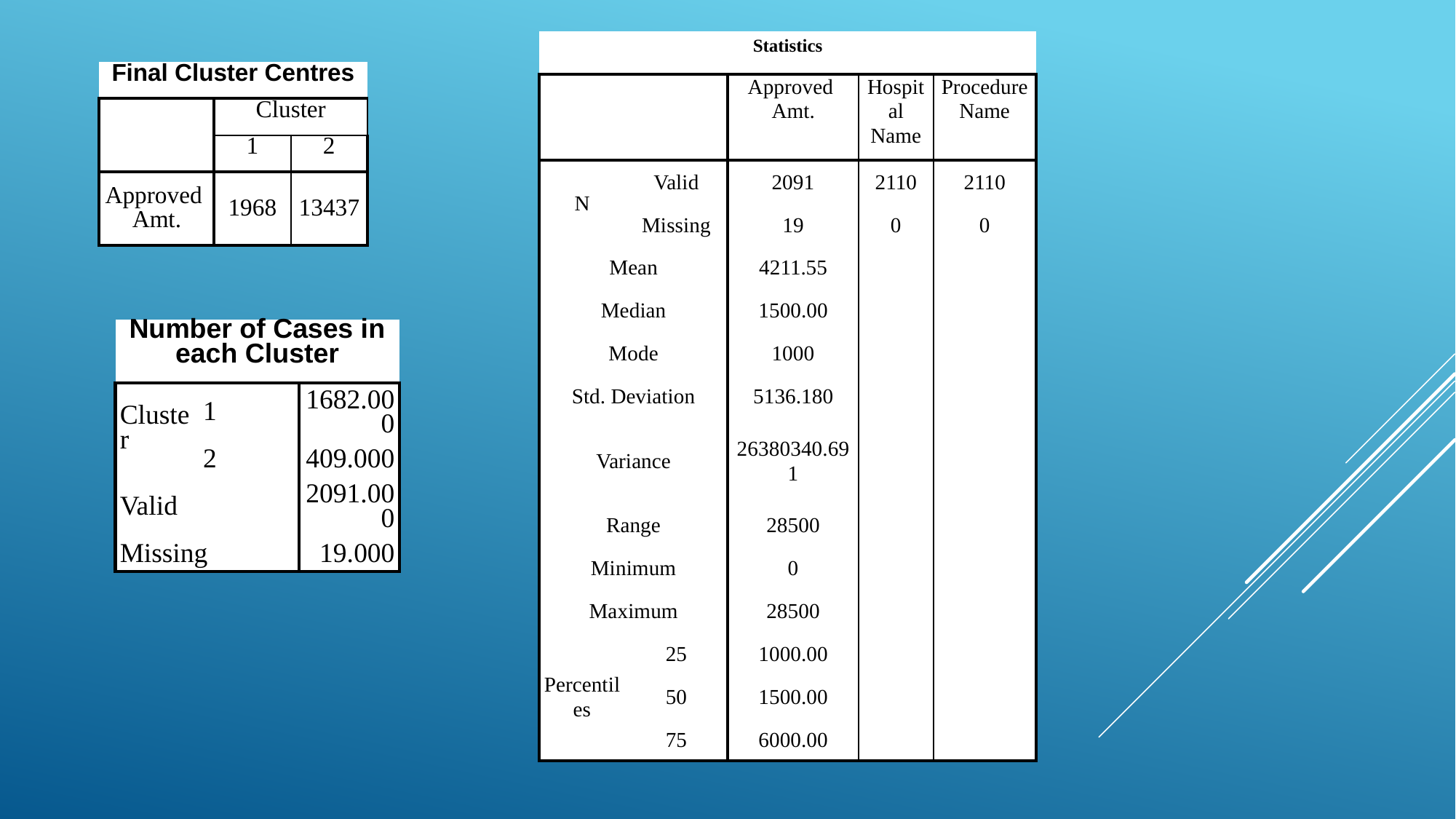

| Statistics |  |  |  |  |
| --- | --- | --- | --- | --- |
|  |  | Approved Amt. | Hospital Name | ProcedureName |
| N | Valid | 2091 | 2110 | 2110 |
|  | Missing | 19 | 0 | 0 |
| Mean |  | 4211.55 |  |  |
| Median |  | 1500.00 |  |  |
| Mode |  | 1000 |  |  |
| Std. Deviation |  | 5136.180 |  |  |
| Variance |  | 26380340.691 |  |  |
| Range |  | 28500 |  |  |
| Minimum |  | 0 |  |  |
| Maximum |  | 28500 |  |  |
| Percentiles | 25 | 1000.00 |  |  |
|  | 50 | 1500.00 |  |  |
|  | 75 | 6000.00 |  |  |
| Final Cluster Centres |  |  |
| --- | --- | --- |
|  | Cluster |  |
|  | 1 | 2 |
| Approved Amt. | 1968 | 13437 |
| Number of Cases in each Cluster |  |  |
| --- | --- | --- |
| Cluster | 1 | 1682.000 |
|  | 2 | 409.000 |
| Valid |  | 2091.000 |
| Missing |  | 19.000 |